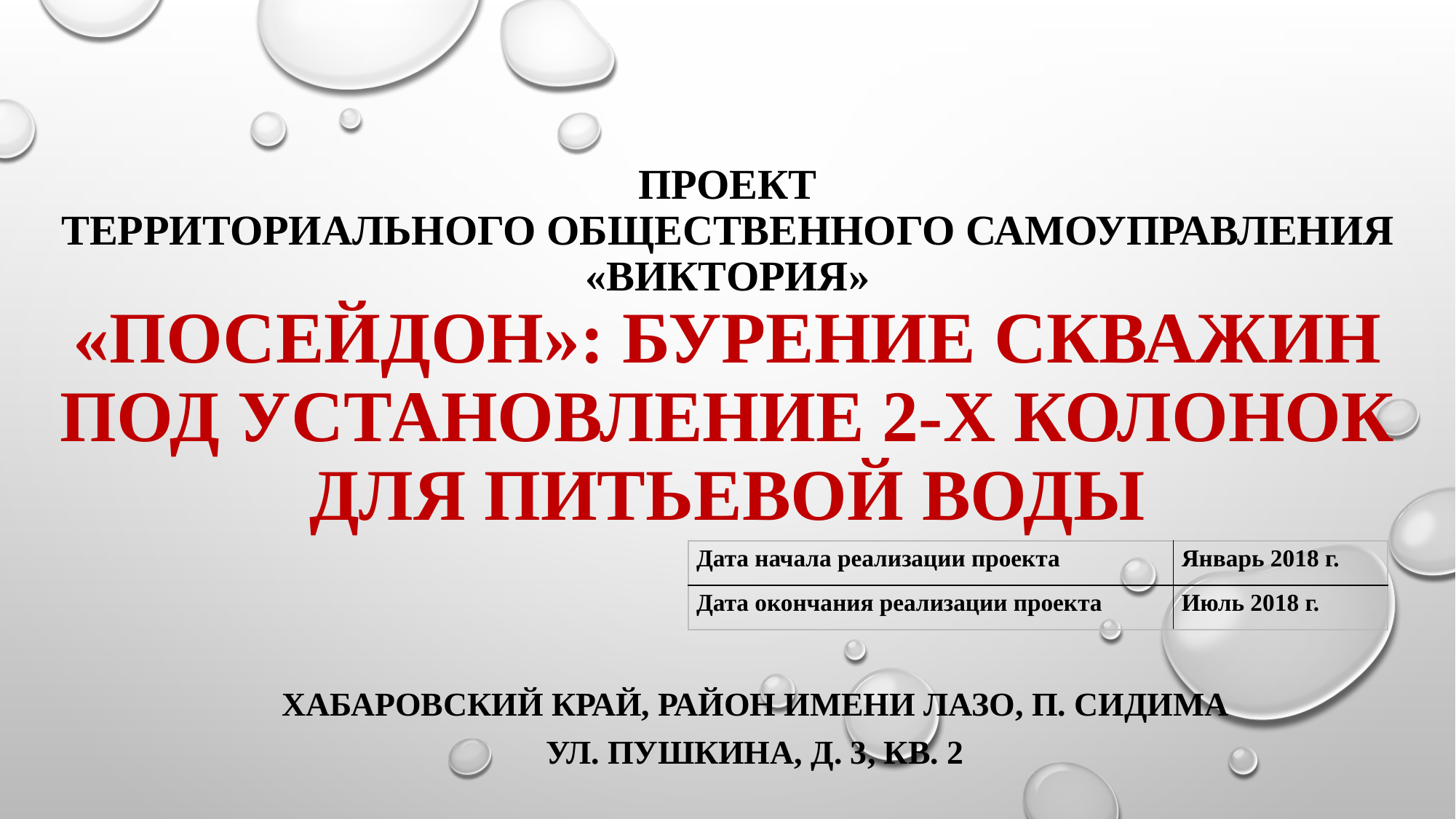

# ПРОЕКТ Территориального общественного самоуправления «Виктория» «Посейдон»: бурение скважин под установление 2-х колонок для питьевой воды
| Дата начала реализации проекта | Январь 2018 г. |
| --- | --- |
| Дата окончания реализации проекта | Июль 2018 г. |
Хабаровский край, район имени Лазо, п. Сидима
ул. Пушкина, д. 3, кв. 2